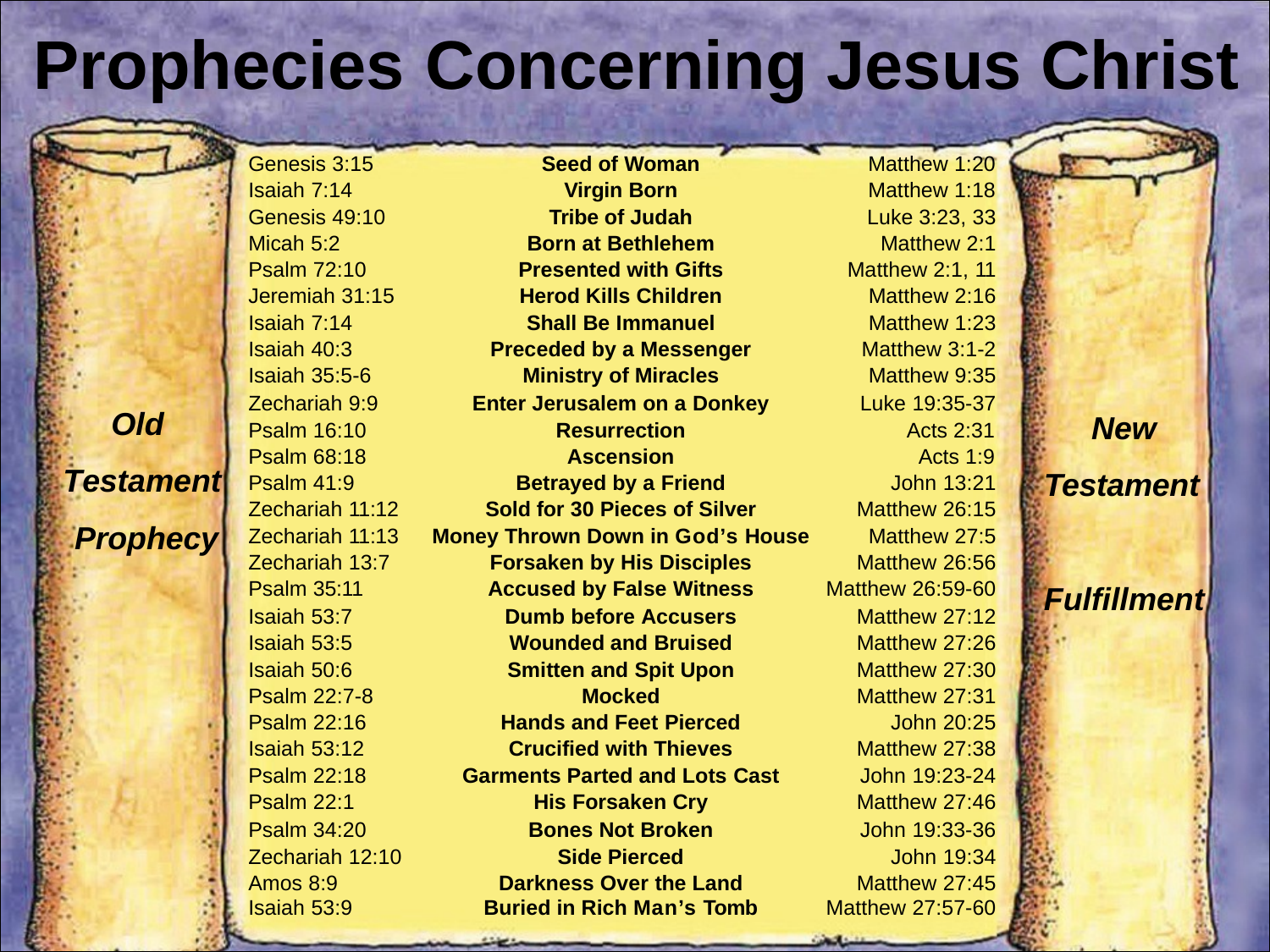

# Prophecies	Concerning Jesus	Christ
| Genesis 3:15 Isaiah 7:14 | Seed of Woman Virgin Born | Matthew 1:20 Matthew 1:18 |
| --- | --- | --- |
| Genesis 49:10 | Tribe of Judah | Luke 3:23, 33 |
| Micah 5:2 | Born at Bethlehem | Matthew 2:1 |
| Psalm 72:10 | Presented with Gifts | Matthew 2:1, 11 |
| Jeremiah 31:15 | Herod Kills Children | Matthew 2:16 |
| Isaiah 7:14 | Shall Be Immanuel | Matthew 1:23 |
| Isaiah 40:3 | Preceded by a Messenger | Matthew 3:1-2 |
| Isaiah 35:5-6 | Ministry of Miracles | Matthew 9:35 |
| Zechariah 9:9 | Enter Jerusalem on a Donkey | Luke 19:35-37 |
| Psalm 16:10 | Resurrection | Acts 2:31 |
| Psalm 68:18 | Ascension | Acts 1:9 |
| Psalm 41:9 | Betrayed by a Friend | John 13:21 |
| Zechariah 11:12 | Sold for 30 Pieces of Silver | Matthew 26:15 |
| Zechariah 11:13 | Money Thrown Down in God’s House | Matthew 27:5 |
| Zechariah 13:7 | Forsaken by His Disciples | Matthew 26:56 |
| Psalm 35:11 | Accused by False Witness | Matthew 26:59-60 |
| Isaiah 53:7 | Dumb before Accusers | Matthew 27:12 |
| Isaiah 53:5 | Wounded and Bruised | Matthew 27:26 |
| Isaiah 50:6 | Smitten and Spit Upon | Matthew 27:30 |
| Psalm 22:7-8 | Mocked | Matthew 27:31 |
| Psalm 22:16 | Hands and Feet Pierced | John 20:25 |
| Isaiah 53:12 | Crucified with Thieves | Matthew 27:38 |
| Psalm 22:18 | Garments Parted and Lots Cast | John 19:23-24 |
| Psalm 22:1 | His Forsaken Cry | Matthew 27:46 |
| Psalm 34:20 | Bones Not Broken | John 19:33-36 |
| Zechariah 12:10 | Side Pierced | John 19:34 |
| Amos 8:9 | Darkness Over the Land | Matthew 27:45 |
| Isaiah 53:9 | Buried in Rich Man’s Tomb | Matthew 27:57-60 |
Old  Testament  Prophecy
New  Testament  Fulfillment